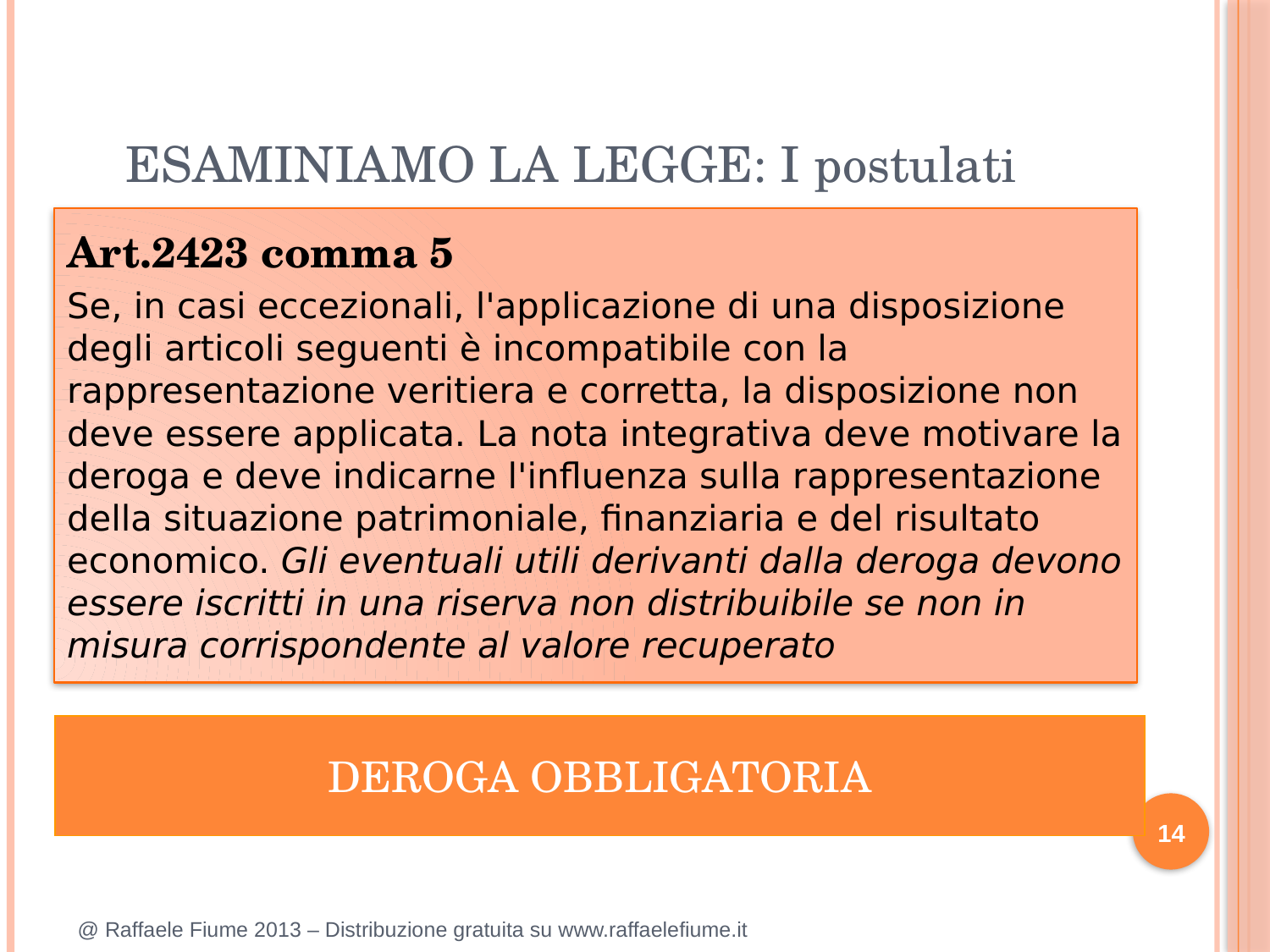

ESAMINIAMO LA LEGGE: I postulati
Art.2423 comma 5
Se, in casi eccezionali, l'applicazione di una disposizione degli articoli seguenti è incompatibile con la rappresentazione veritiera e corretta, la disposizione non deve essere applicata. La nota integrativa deve motivare la deroga e deve indicarne l'influenza sulla rappresentazione della situazione patrimoniale, finanziaria e del risultato economico. Gli eventuali utili derivanti dalla deroga devono essere iscritti in una riserva non distribuibile se non in misura corrispondente al valore recuperato
DEROGA OBBLIGATORIA
14